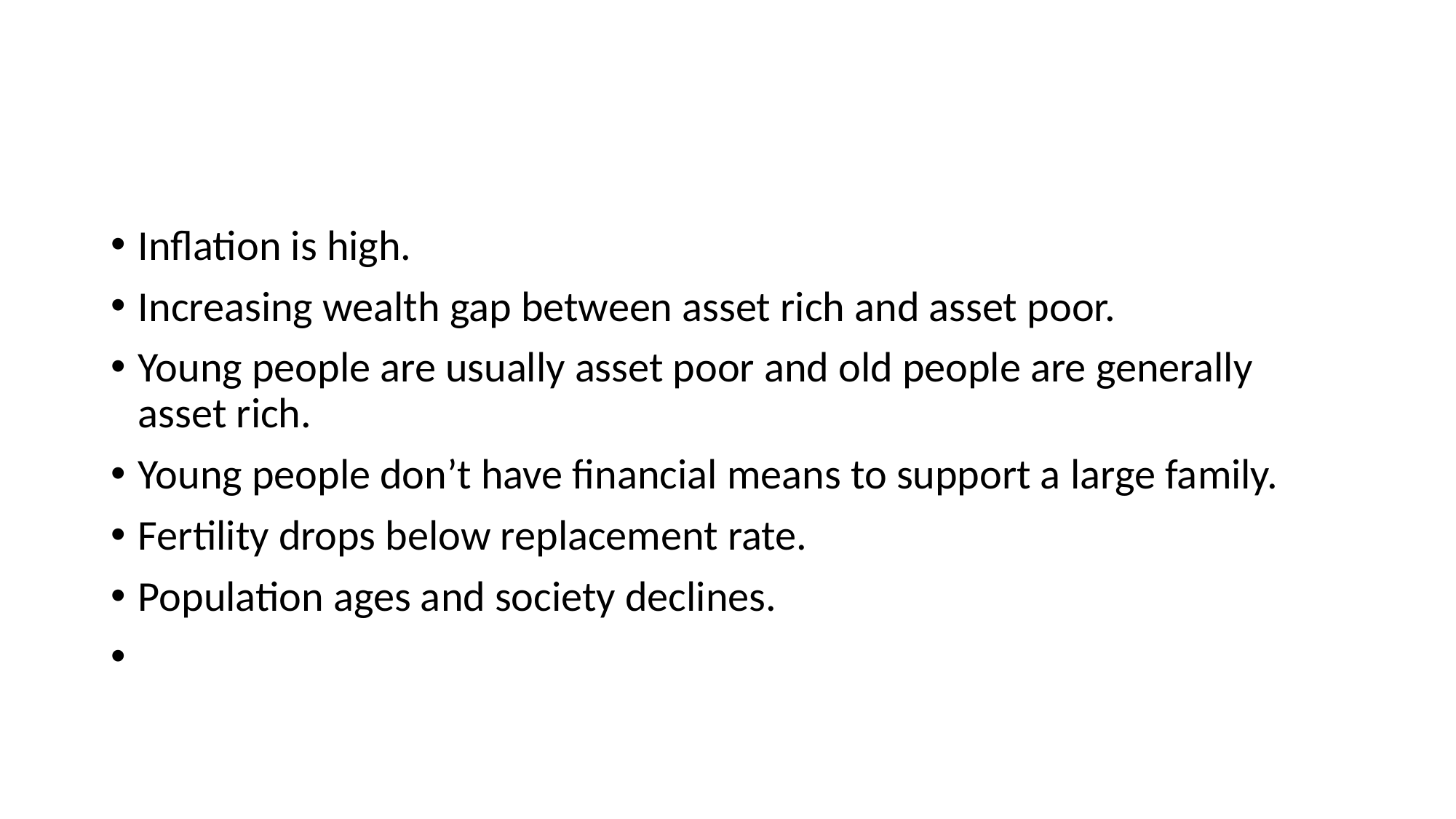

#
Inflation is high.
Increasing wealth gap between asset rich and asset poor.
Young people are usually asset poor and old people are generally asset rich.
Young people don’t have financial means to support a large family.
Fertility drops below replacement rate.
Population ages and society declines.